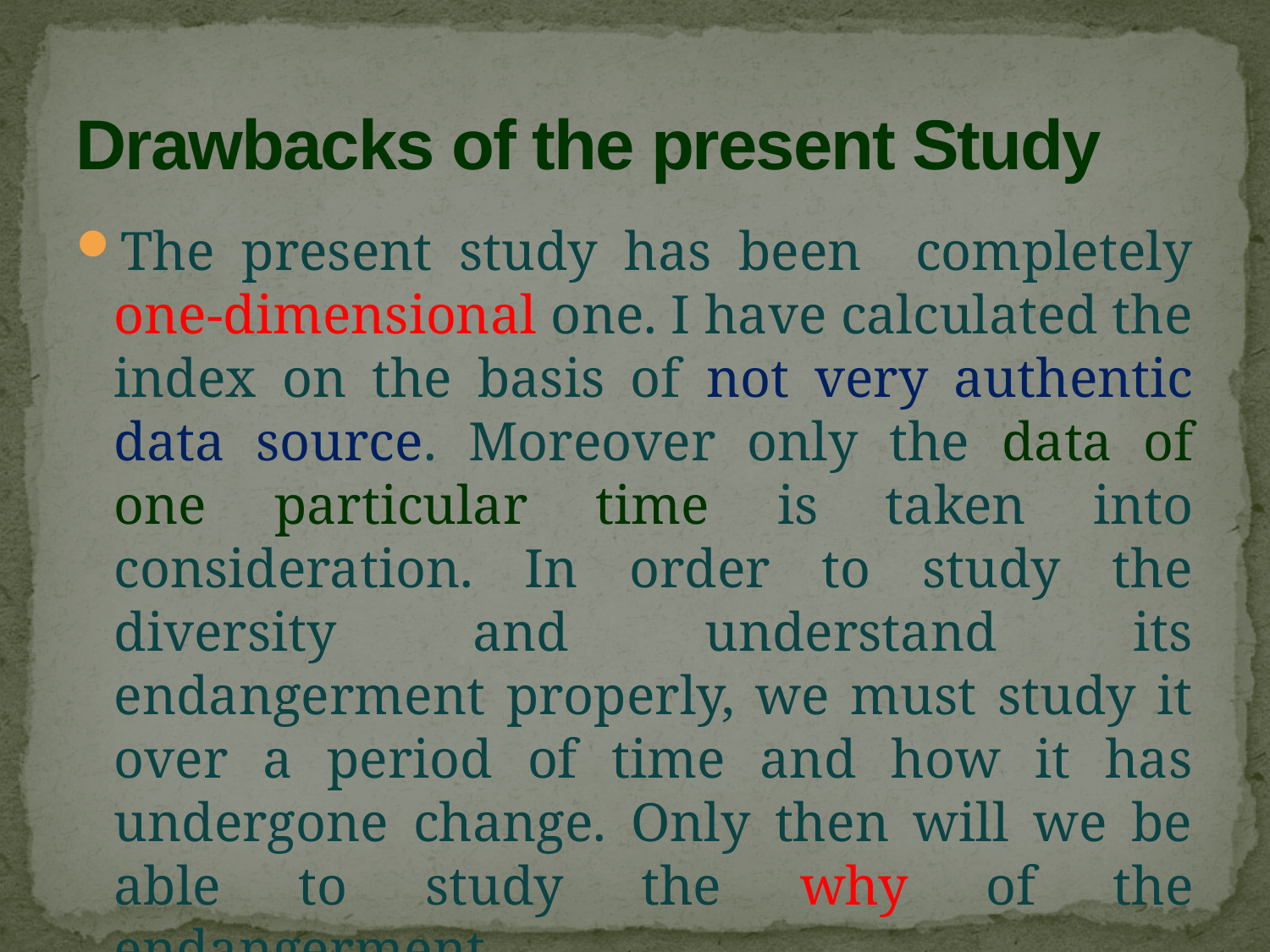

# Drawbacks of the present Study
The present study has been  completely one-dimensional one. I have calculated the index on the basis of not very authentic data source. Moreover only the data of one particular time is taken into consideration. In order to study the diversity and understand its endangerment properly, we must study it over a period of time and how it has undergone change. Only then will we be able to study the why of the endangerment.